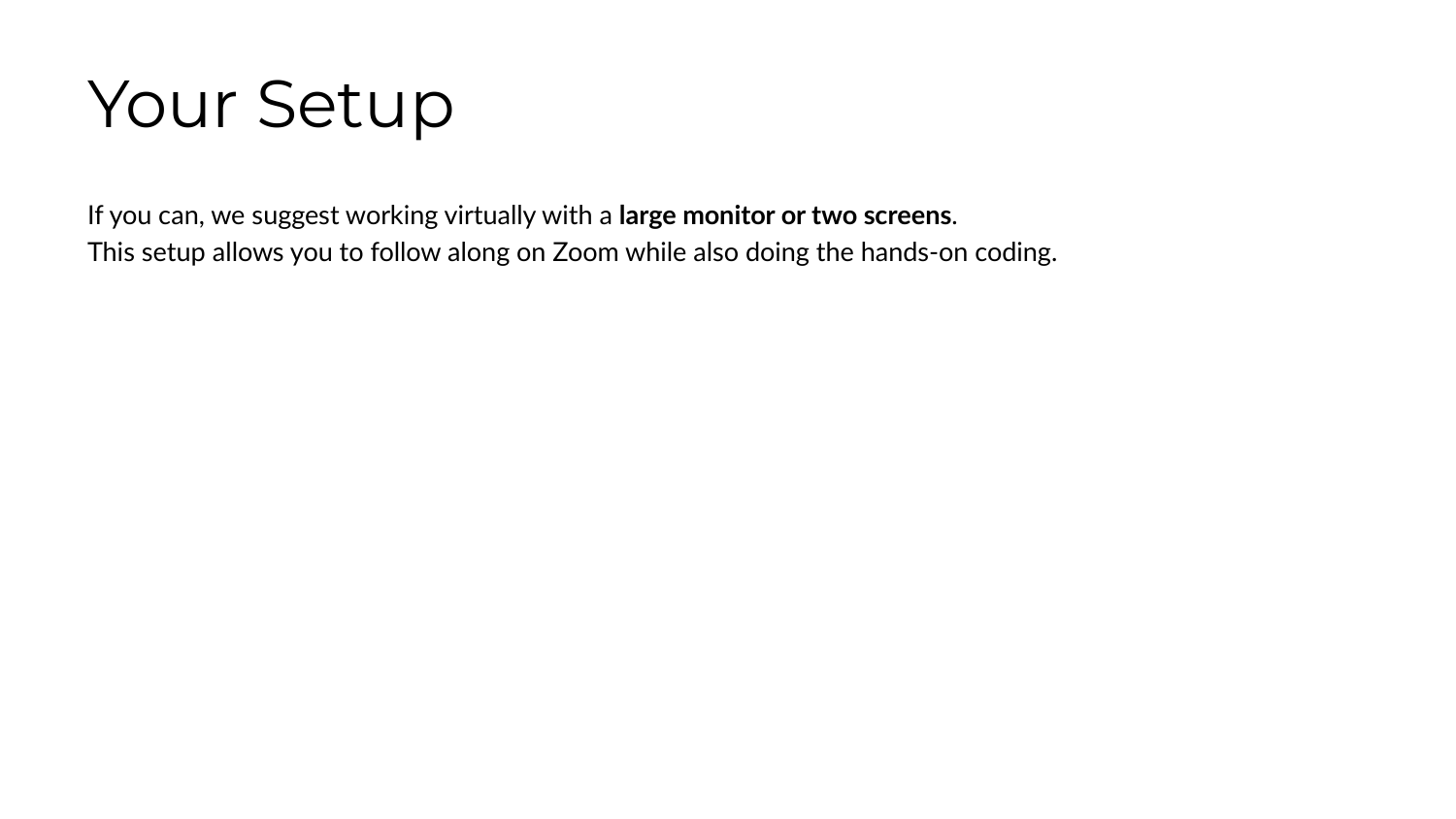

# Your Setup
If you can, we suggest working virtually with a large monitor or two screens.
This setup allows you to follow along on Zoom while also doing the hands-on coding.